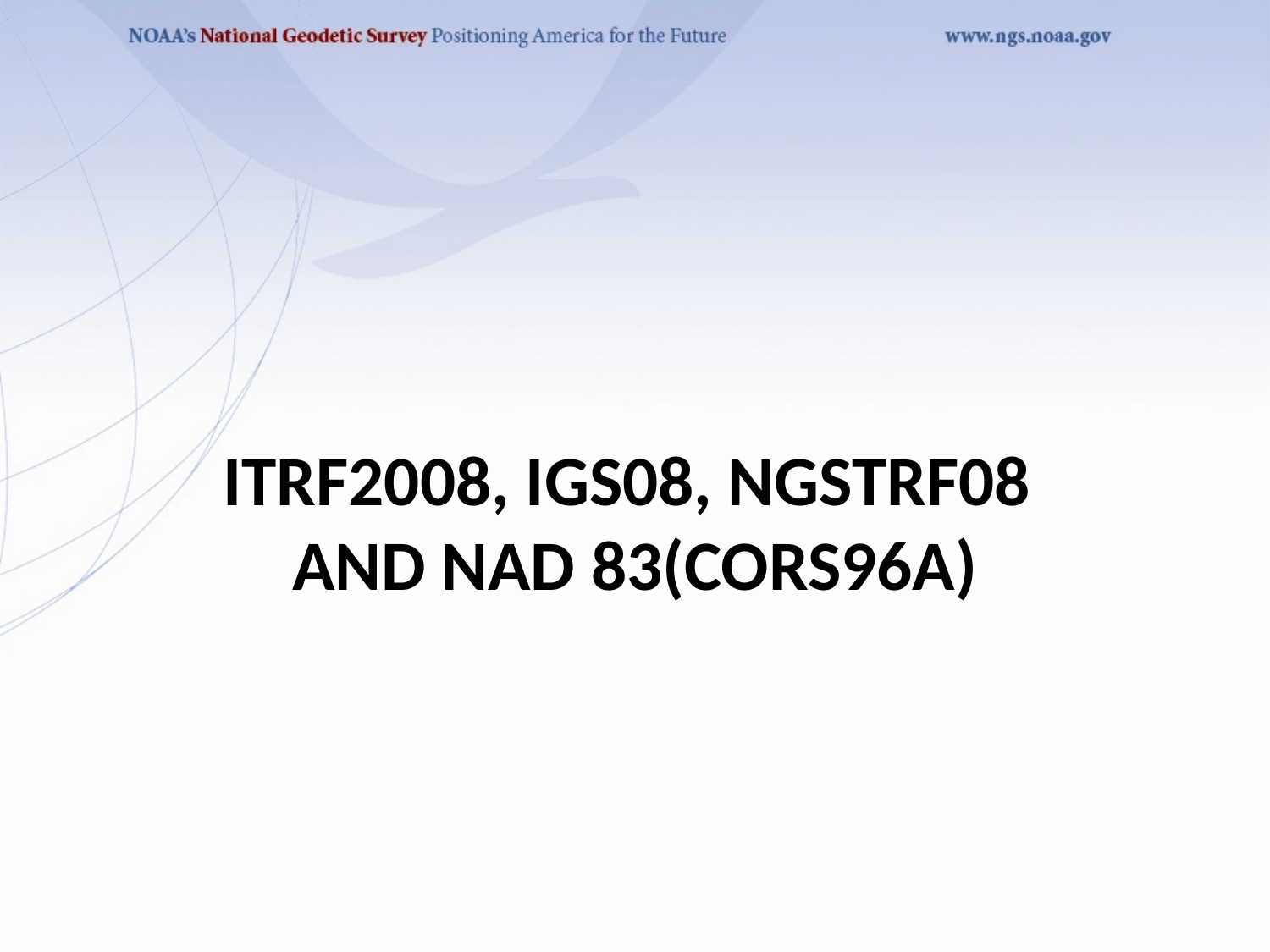

# ITRF2008, IGS08, NGSTRF08 And NAD 83(CORS96A)